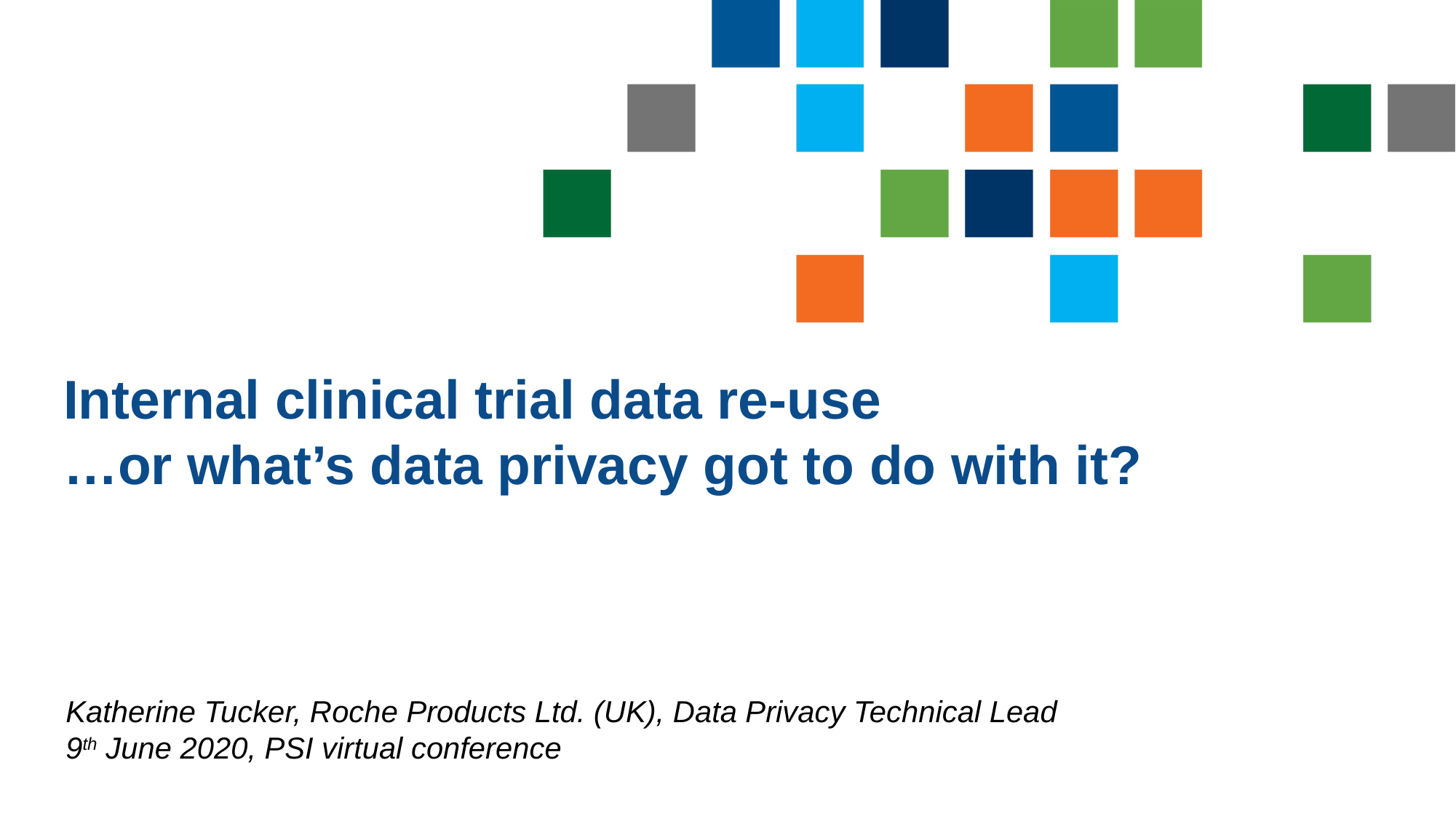

# Internal clinical trial data re-use …or what’s data privacy got to do with it?
Katherine Tucker, Roche Products Ltd. (UK), Data Privacy Technical Lead
9th June 2020, PSI virtual conference